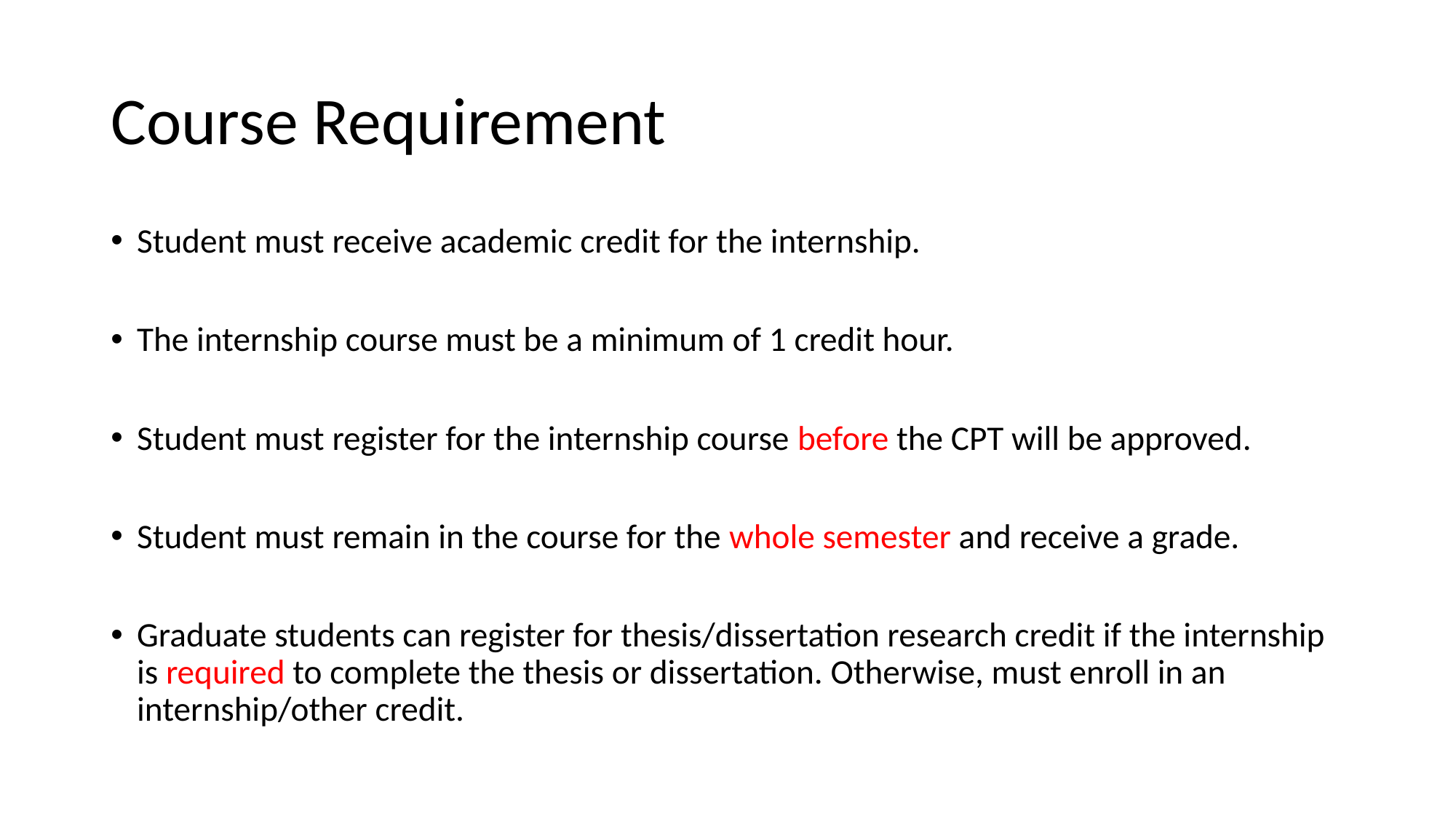

# Course Requirement
Student must receive academic credit for the internship.

The internship course must be a minimum of 1 credit hour.

Student must register for the internship course before the CPT will be approved.

Student must remain in the course for the whole semester and receive a grade.

Graduate students can register for thesis/dissertation research credit if the internship is required to complete the thesis or dissertation. Otherwise, must enroll in an internship/other credit.